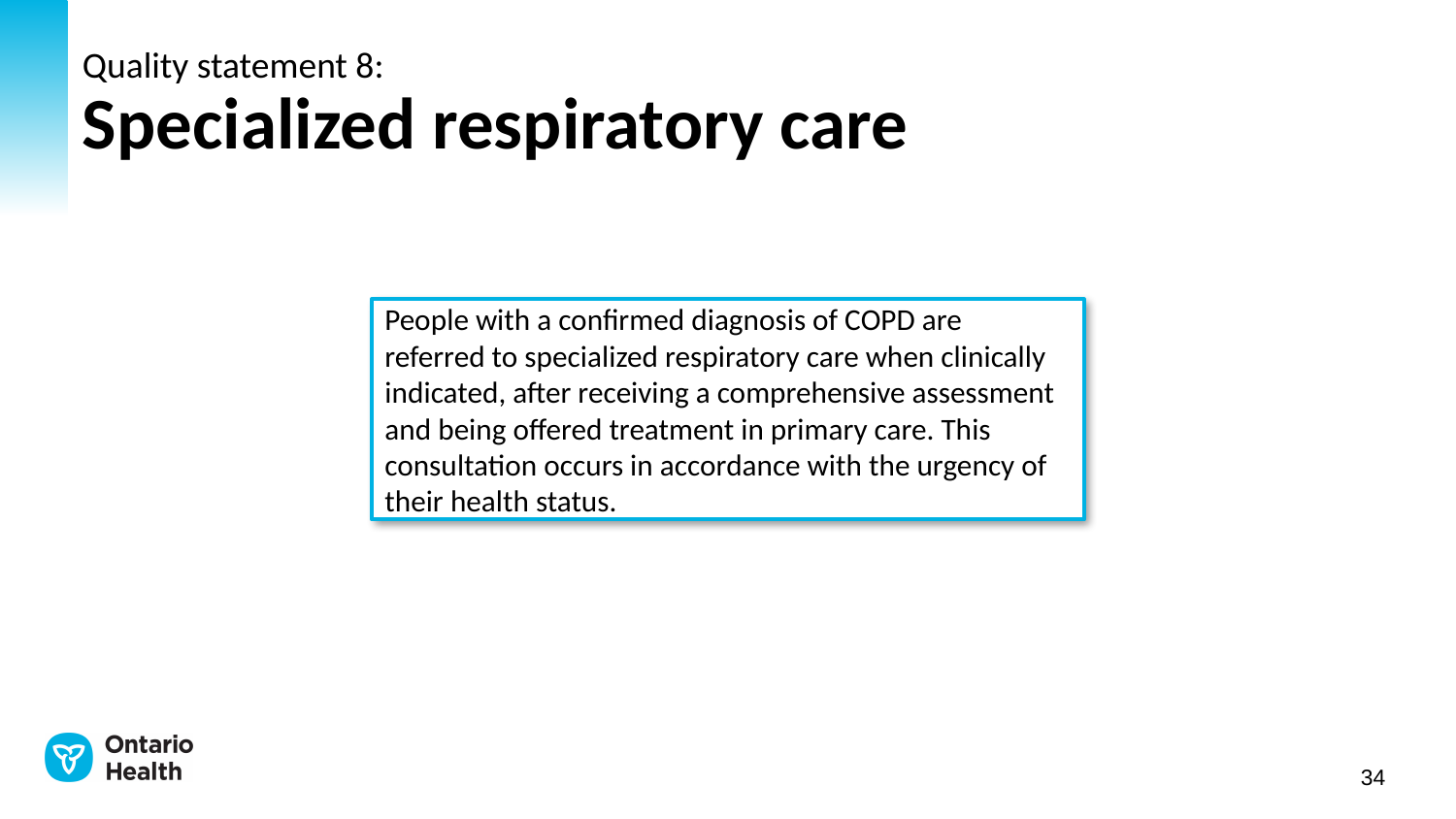

# Quality statement 8: Specialized respiratory care
People with a confirmed diagnosis of COPD are
referred to specialized respiratory care when clinically indicated, after receiving a comprehensive assessment and being offered treatment in primary care. This consultation occurs in accordance with the urgency of their health status.